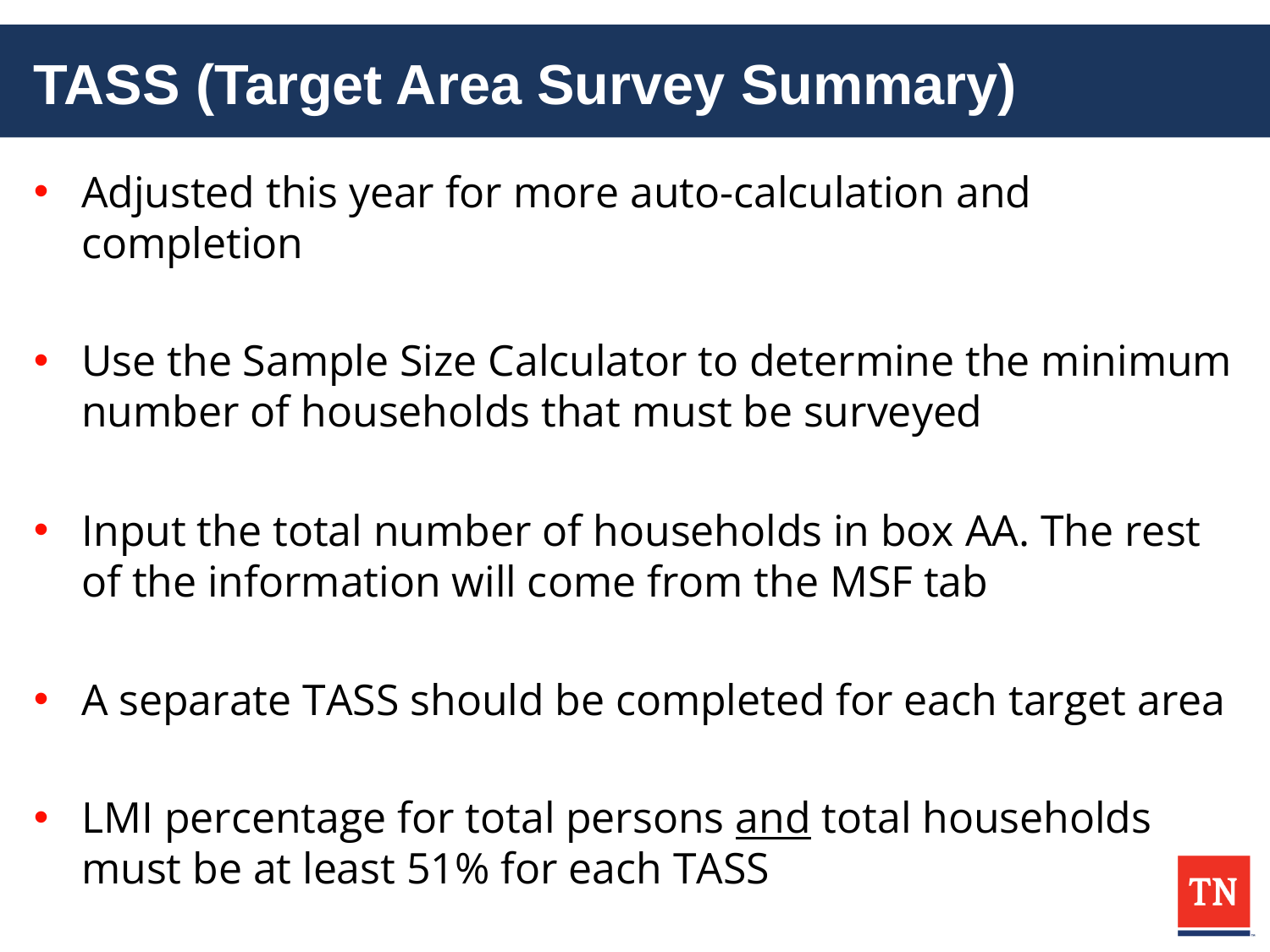

# TASS (Target Area Survey Summary)
Adjusted this year for more auto-calculation and completion

Use the Sample Size Calculator to determine the minimum number of households that must be surveyed

Input the total number of households in box AA. The rest of the information will come from the MSF tab

A separate TASS should be completed for each target area

LMI percentage for total persons and total households must be at least 51% for each TASS